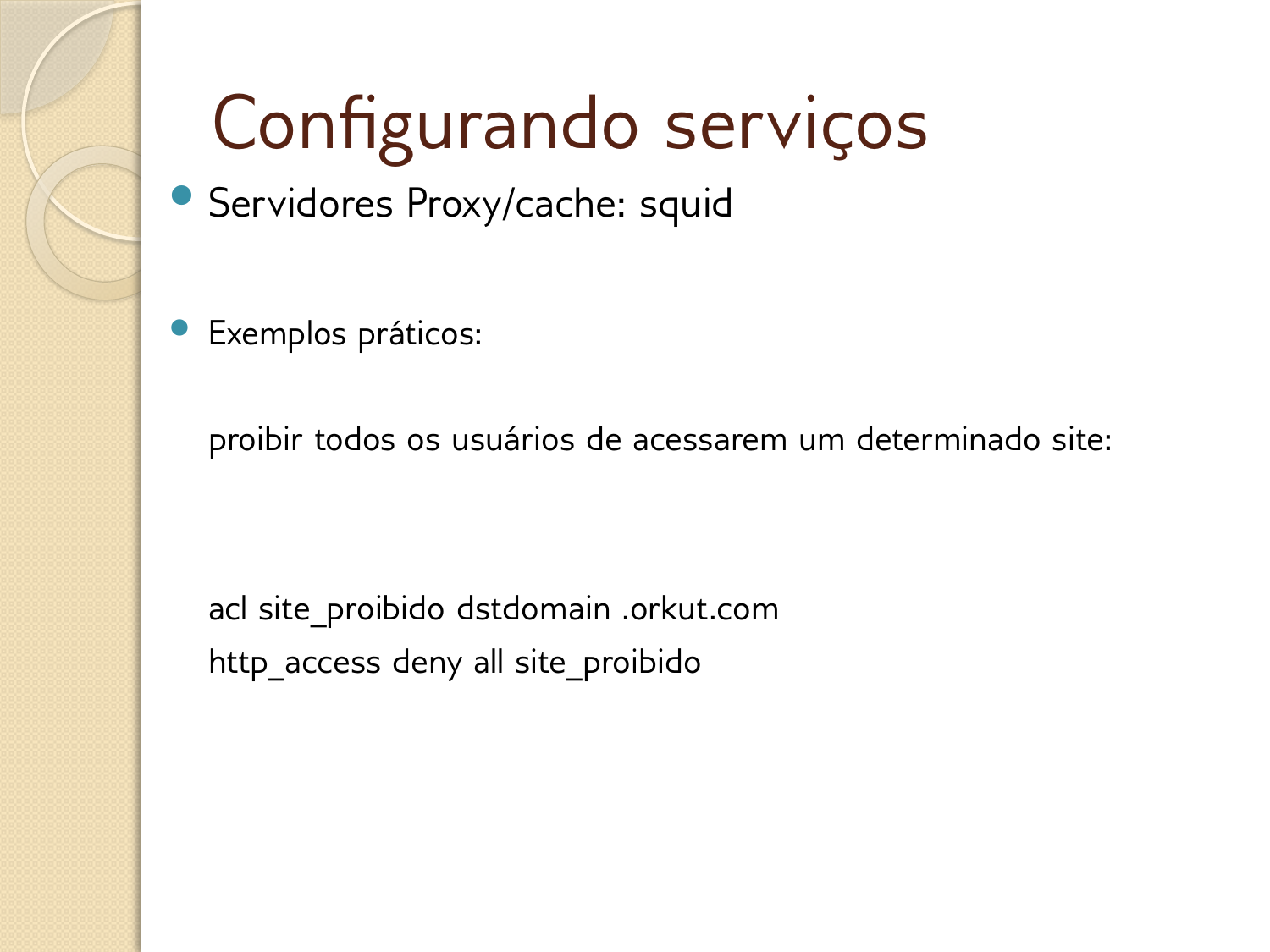

Configurando serviços
Servidores Proxy/cache: squid

Exemplos práticos: 
proibir todos os usuários de acessarem um determinado site:
	acl site_proibido dstdomain .orkut.com
http_access deny all site_proibido